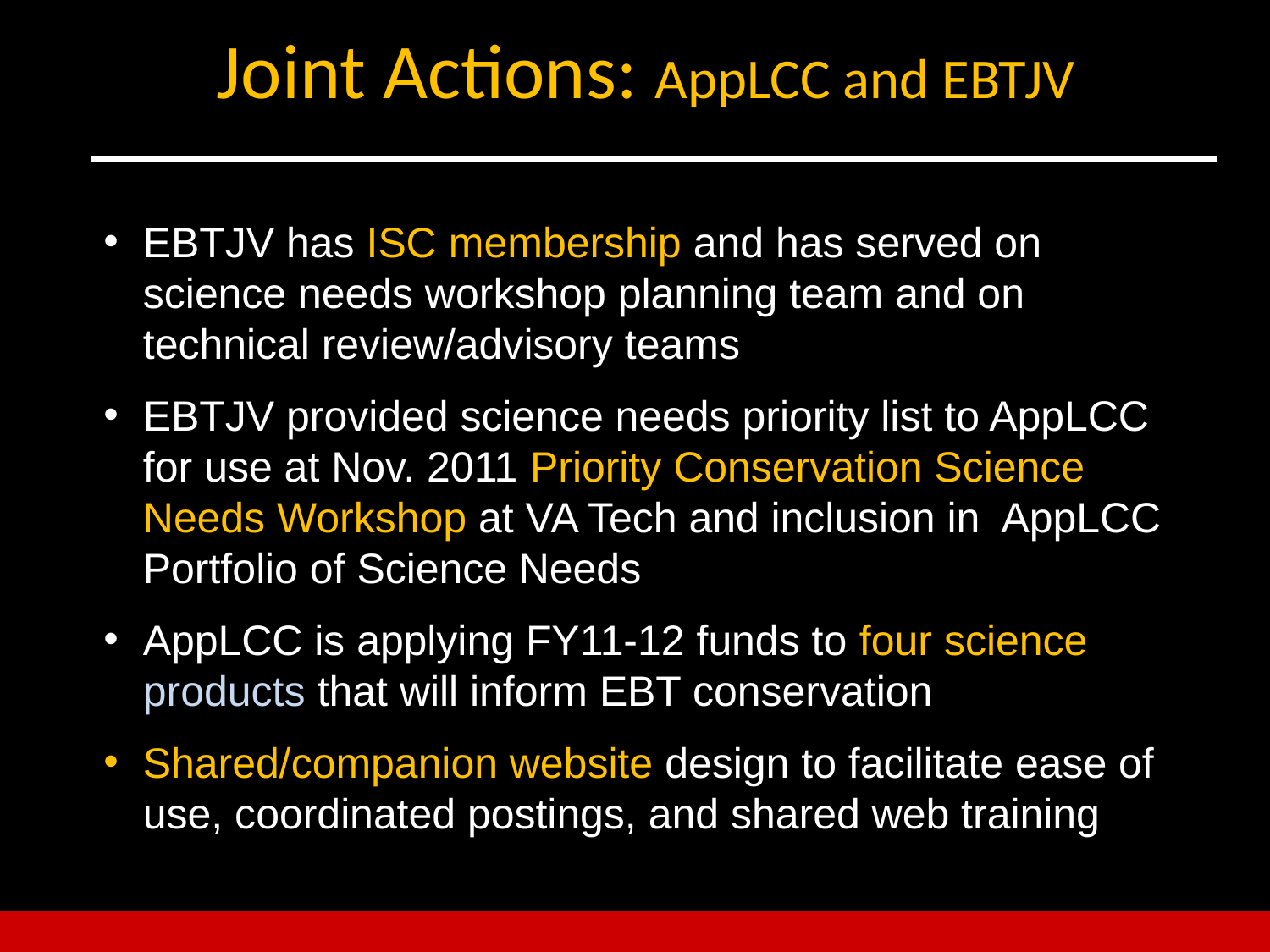

# Joint Actions: AppLCC and EBTJV
EBTJV has ISC membership and has served on science needs workshop planning team and on technical review/advisory teams

EBTJV provided science needs priority list to AppLCC for use at Nov. 2011 Priority Conservation Science Needs Workshop at VA Tech and inclusion in  AppLCC Portfolio of Science Needs

AppLCC is applying FY11-12 funds to four science products that will inform EBT conservation

Shared/companion website design to facilitate ease of use, coordinated postings, and shared web training